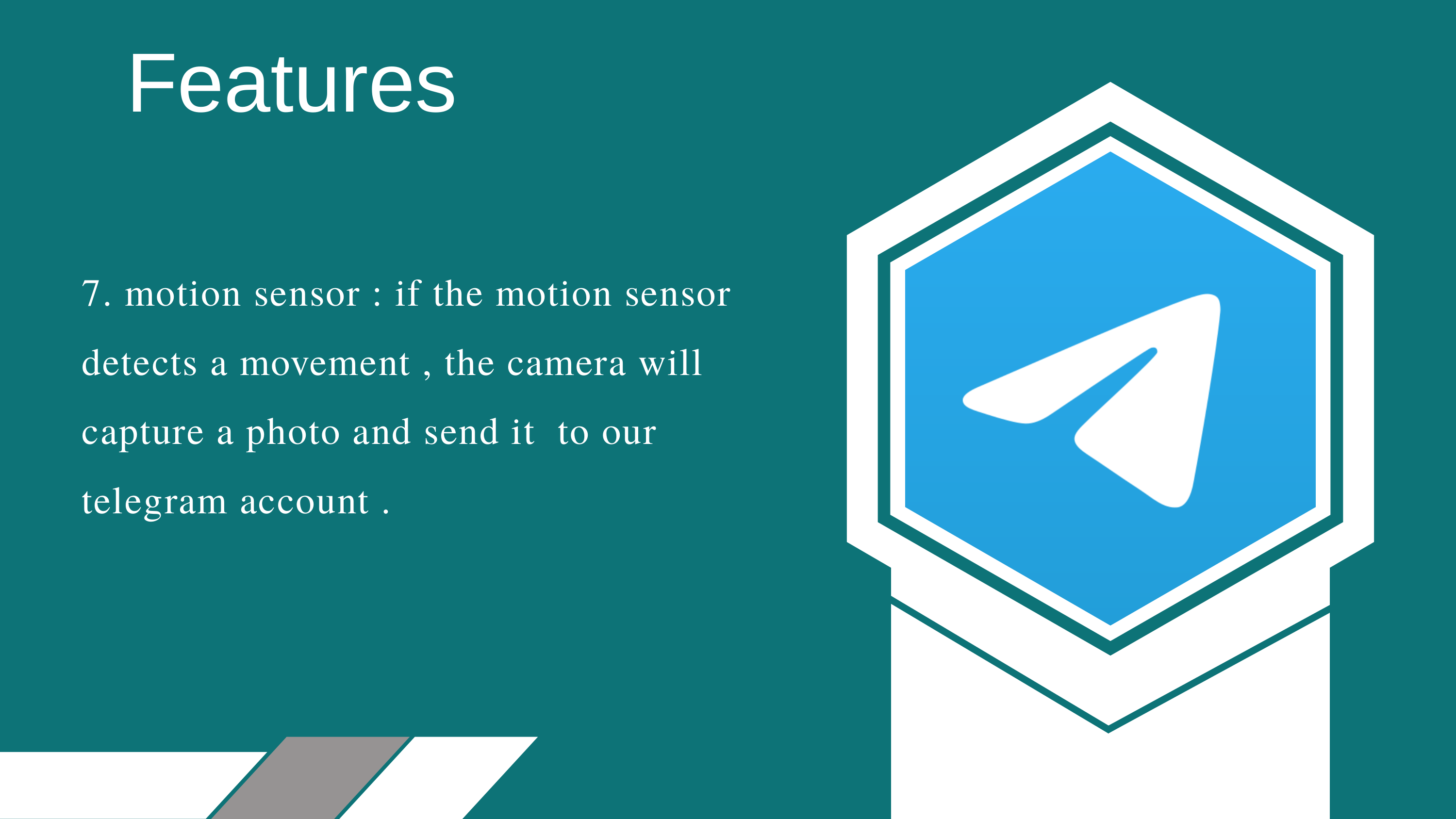

Features

7. motion sensor : if the motion sensor detects a movement , the camera will capture a photo and send it  to our telegram account .